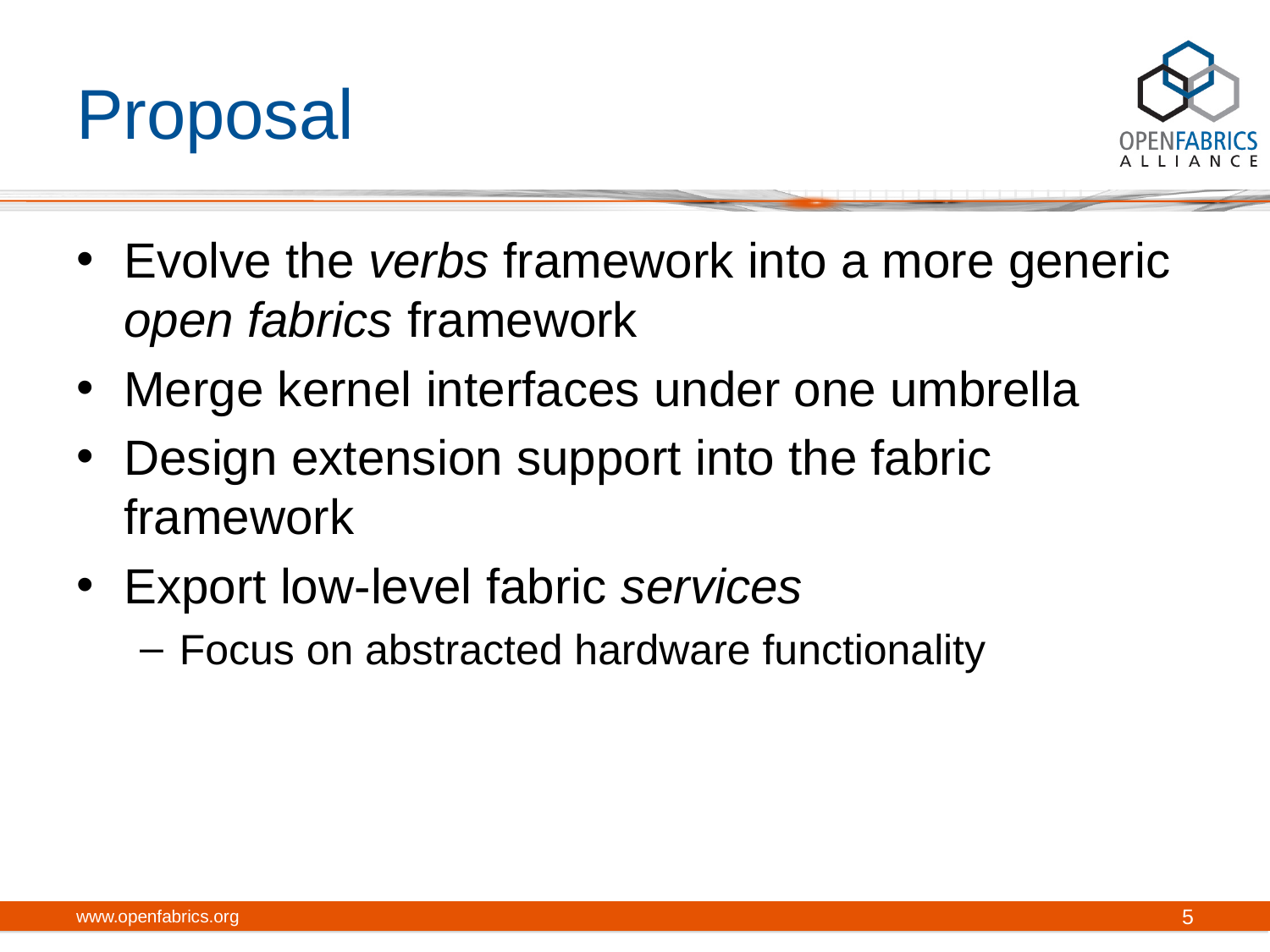

# Proposal
Evolve the verbs framework into a more generic open fabrics framework
Merge kernel interfaces under one umbrella
Design extension support into the fabric framework
Export low-level fabric services
Focus on abstracted hardware functionality
www.openfabrics.org
5